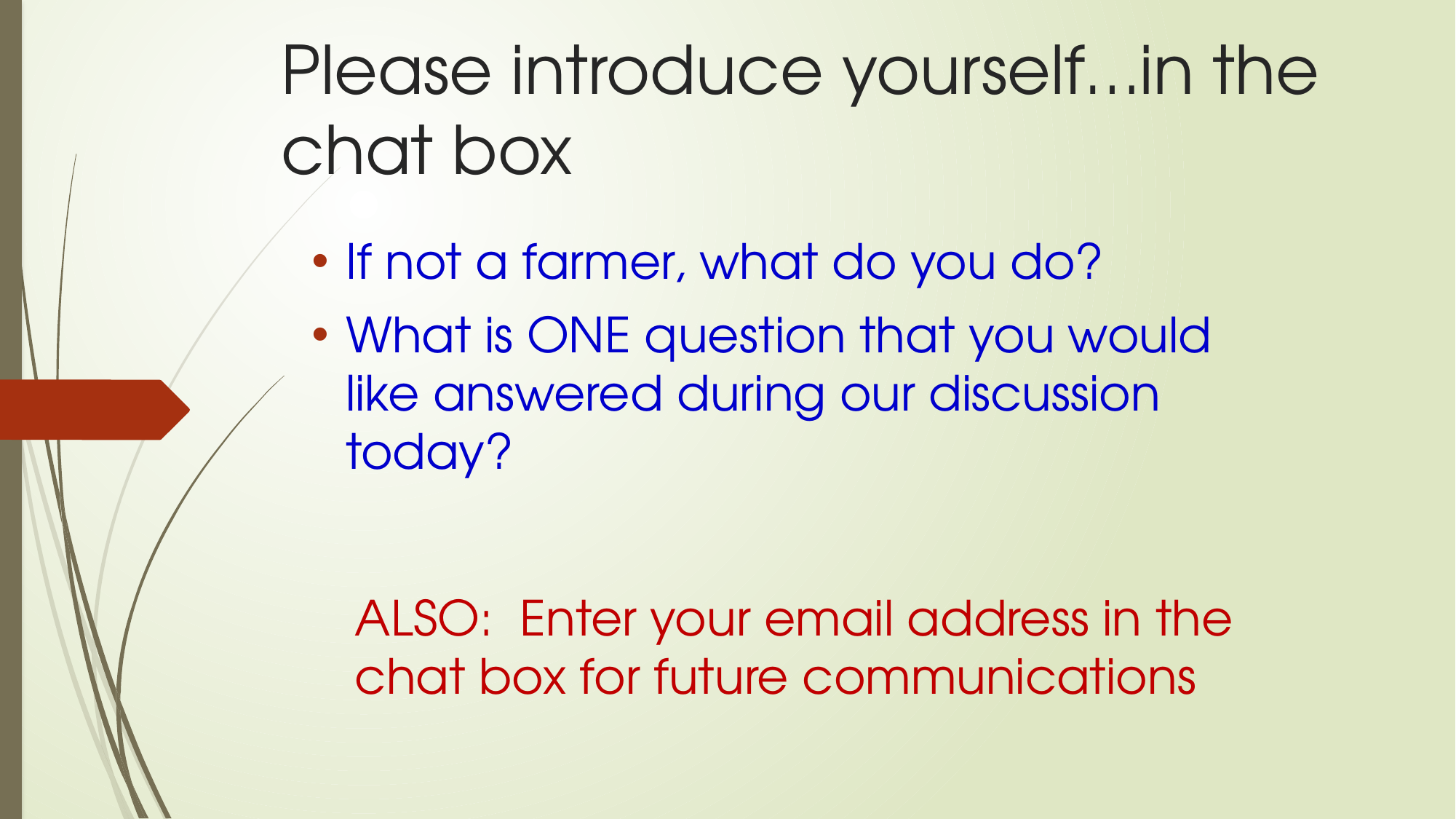

# Please introduce yourself…in the chat box
If not a farmer, what do you do?
What is ONE question that you would like answered during our discussion today?
ALSO:  Enter your email address in the chat box for future communications